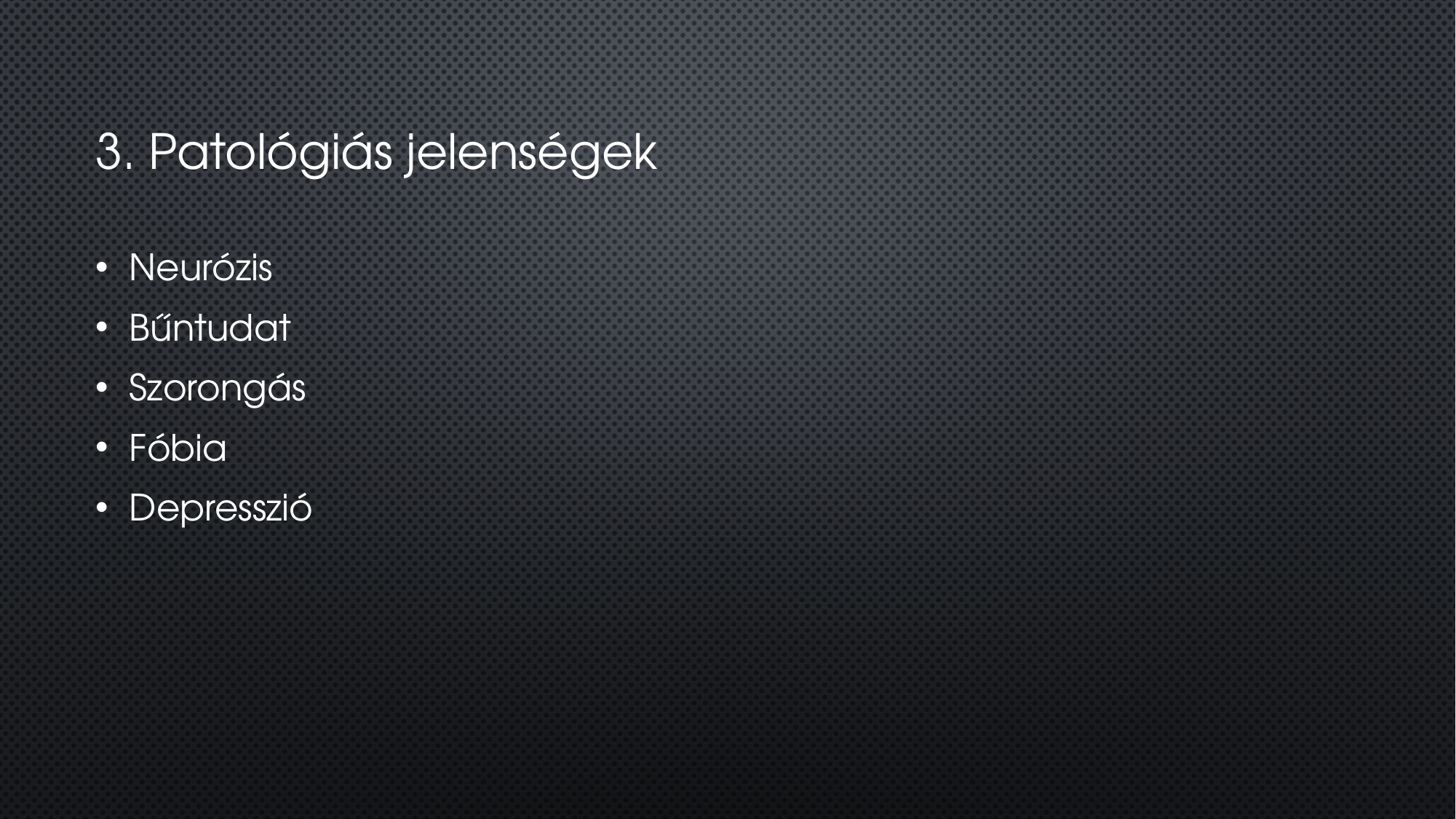

# 3. Patológiás jelenségek
Neurózis
Bűntudat
Szorongás
Fóbia
Depresszió